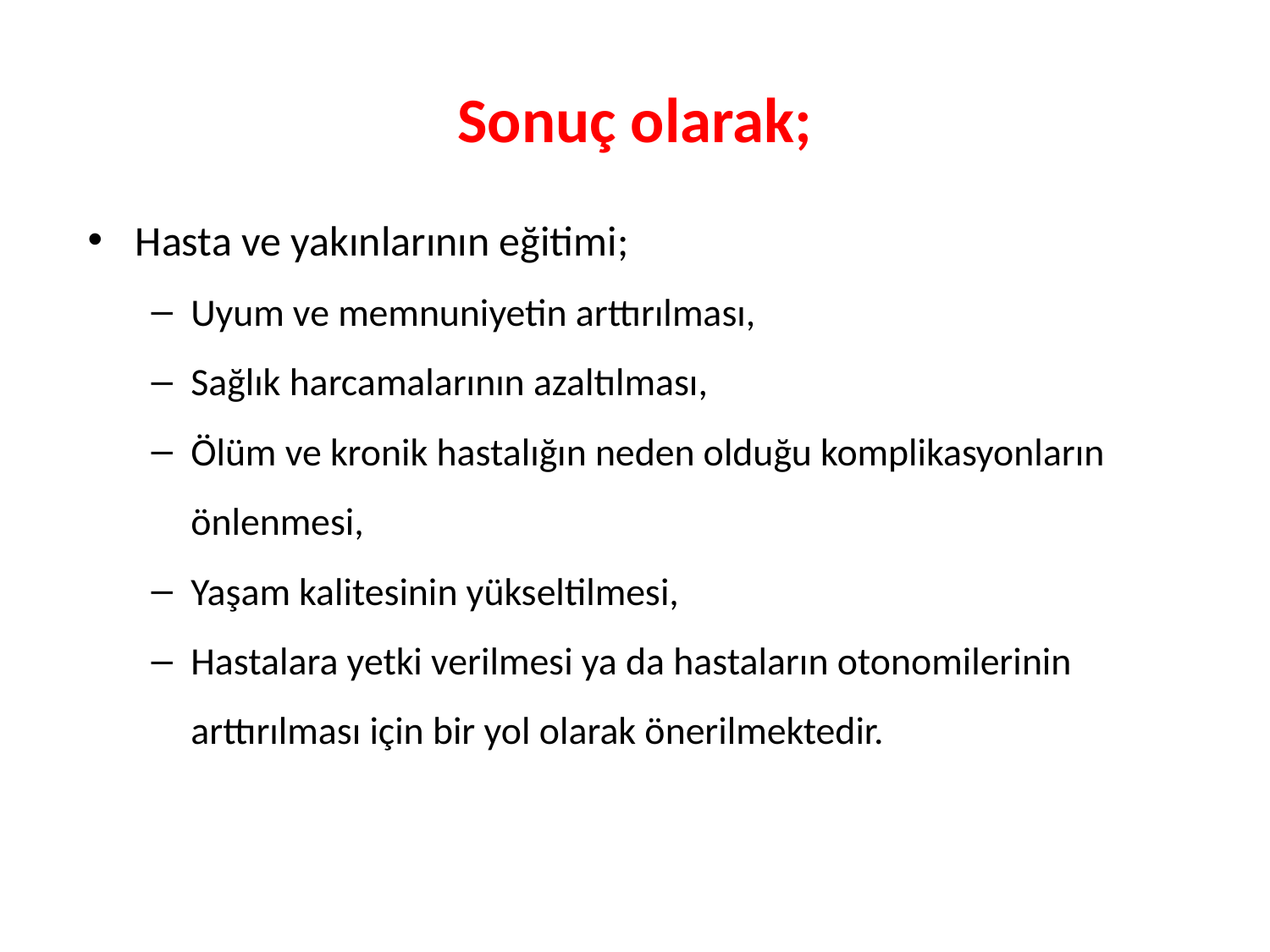

# Sonuç olarak;
Hasta ve yakınlarının eğitimi;
Uyum ve memnuniyetin arttırılması,
Sağlık harcamalarının azaltılması,
Ölüm ve kronik hastalığın neden olduğu komplikasyonların önlenmesi,
Yaşam kalitesinin yükseltilmesi,
Hastalara yetki verilmesi ya da hastaların otonomilerinin arttırılması için bir yol olarak önerilmektedir.